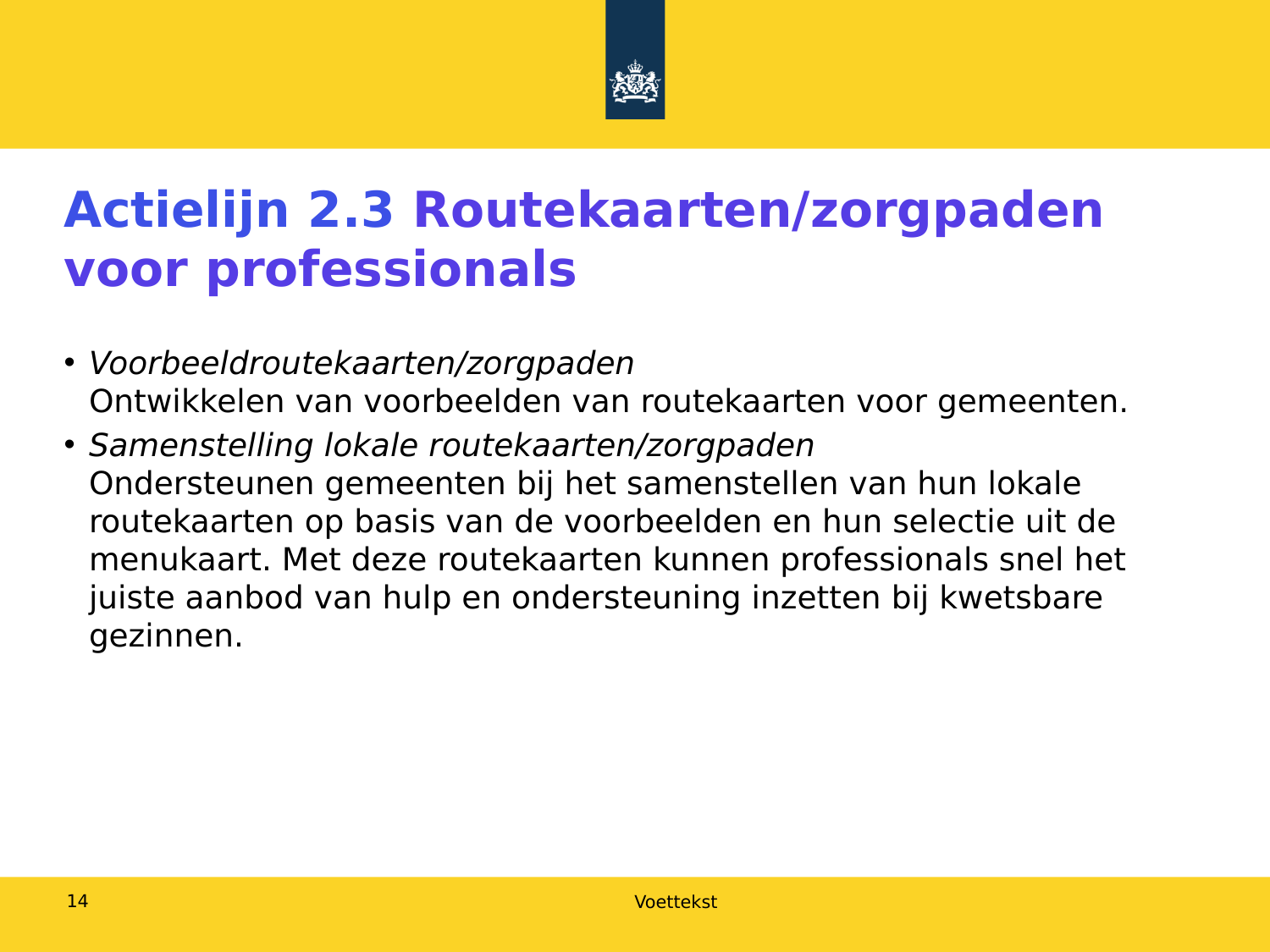

# Actielijn 2.3 Routekaarten/zorgpaden voor professionals
Voorbeeldroutekaarten/zorgpaden
Ontwikkelen van voorbeelden van routekaarten voor gemeenten.
Samenstelling lokale routekaarten/zorgpaden
Ondersteunen gemeenten bij het samenstellen van hun lokale routekaarten op basis van de voorbeelden en hun selectie uit de menukaart. Met deze routekaarten kunnen professionals snel het juiste aanbod van hulp en ondersteuning inzetten bij kwetsbare gezinnen.

14
Voettekst